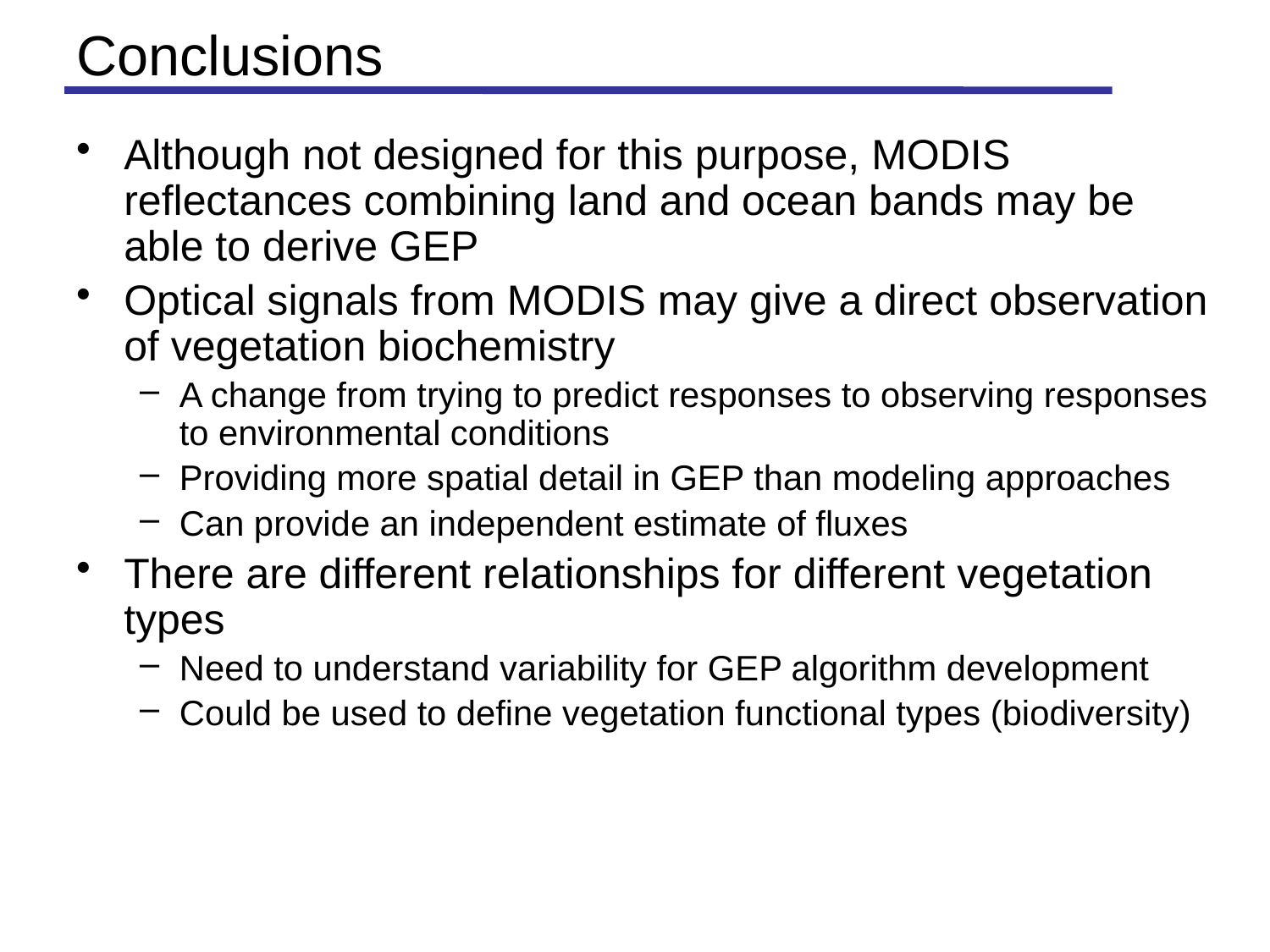

# Conclusions
Although not designed for this purpose, MODIS reflectances combining land and ocean bands may be able to derive GEP
Optical signals from MODIS may give a direct observation of vegetation biochemistry
A change from trying to predict responses to observing responses to environmental conditions
Providing more spatial detail in GEP than modeling approaches
Can provide an independent estimate of fluxes
There are different relationships for different vegetation types
Need to understand variability for GEP algorithm development
Could be used to define vegetation functional types (biodiversity)